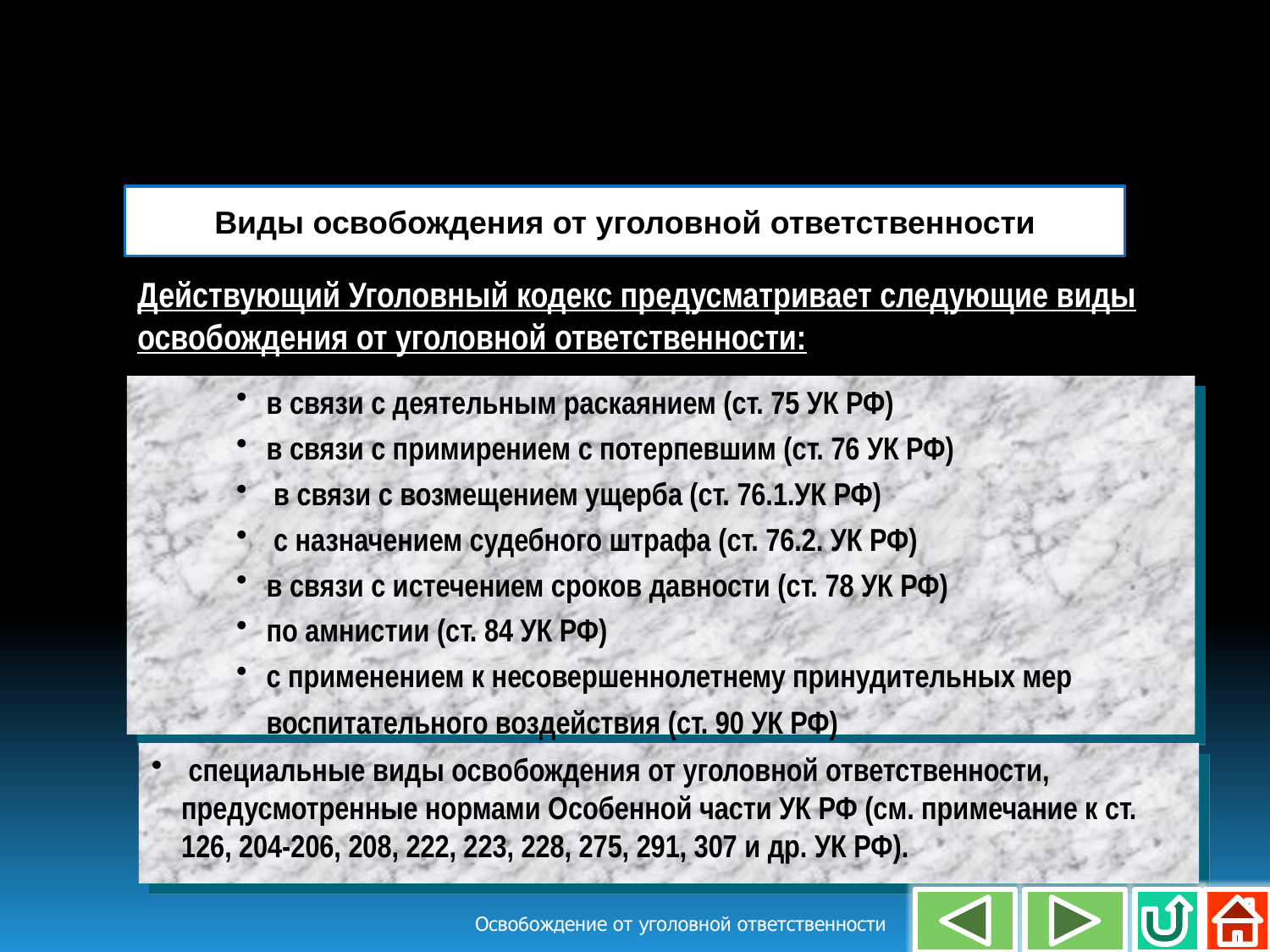

Виды освобождения от уголовной ответственности
Действующий Уголовный кодекс предусматривает следующие виды освобождения от уголовной ответственности:
в связи с деятельным раскаянием (ст. 75 УК РФ)
в связи с примирением с потерпевшим (ст. 76 УК РФ)
 в связи с возмещением ущерба (ст. 76.1.УК РФ)
 с назначением судебного штрафа (ст. 76.2. УК РФ)
в связи с истечением сроков давности (ст. 78 УК РФ)
по амнистии (ст. 84 УК РФ)
с применением к несовершеннолетнему принудительных мер воспитательного воздействия (ст. 90 УК РФ)
 специальные виды освобождения от уголовной ответственности, предусмотренные нормами Особенной части УК РФ (см. примечание к ст. 126, 204-206, 208, 222, 223, 228, 275, 291, 307 и др. УК РФ).

Освобождение от уголовной ответственности